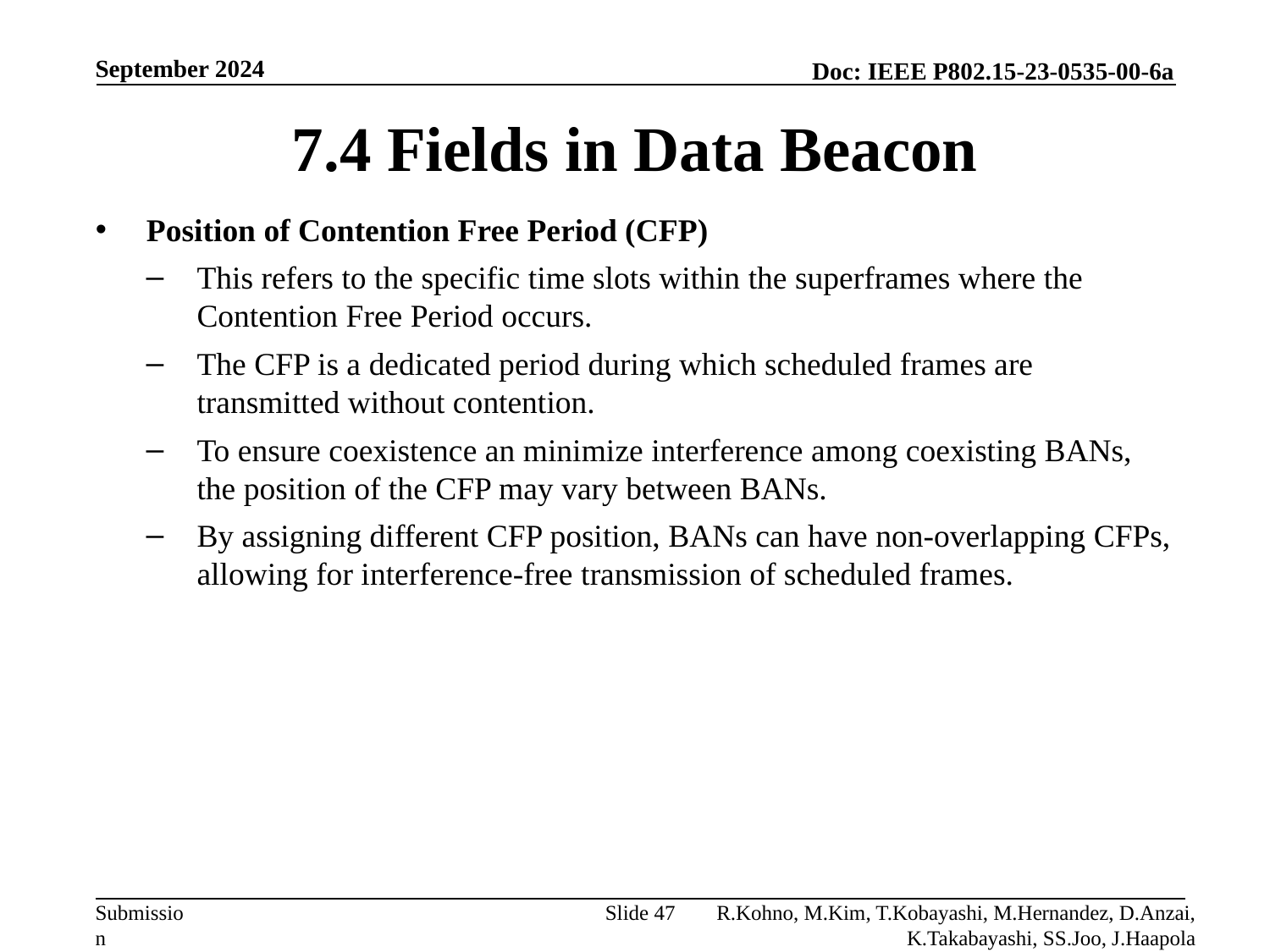

September 2024
# 7.4 Fields in Data Beacon
Position of Contention Free Period (CFP)
This refers to the specific time slots within the superframes where the Contention Free Period occurs.
The CFP is a dedicated period during which scheduled frames are transmitted without contention.
To ensure coexistence an minimize interference among coexisting BANs, the position of the CFP may vary between BANs.
By assigning different CFP position, BANs can have non-overlapping CFPs, allowing for interference-free transmission of scheduled frames.
Slide 47
R.Kohno, M.Kim, T.Kobayashi, M.Hernandez, D.Anzai, K.Takabayashi, SS.Joo, J.Haapola